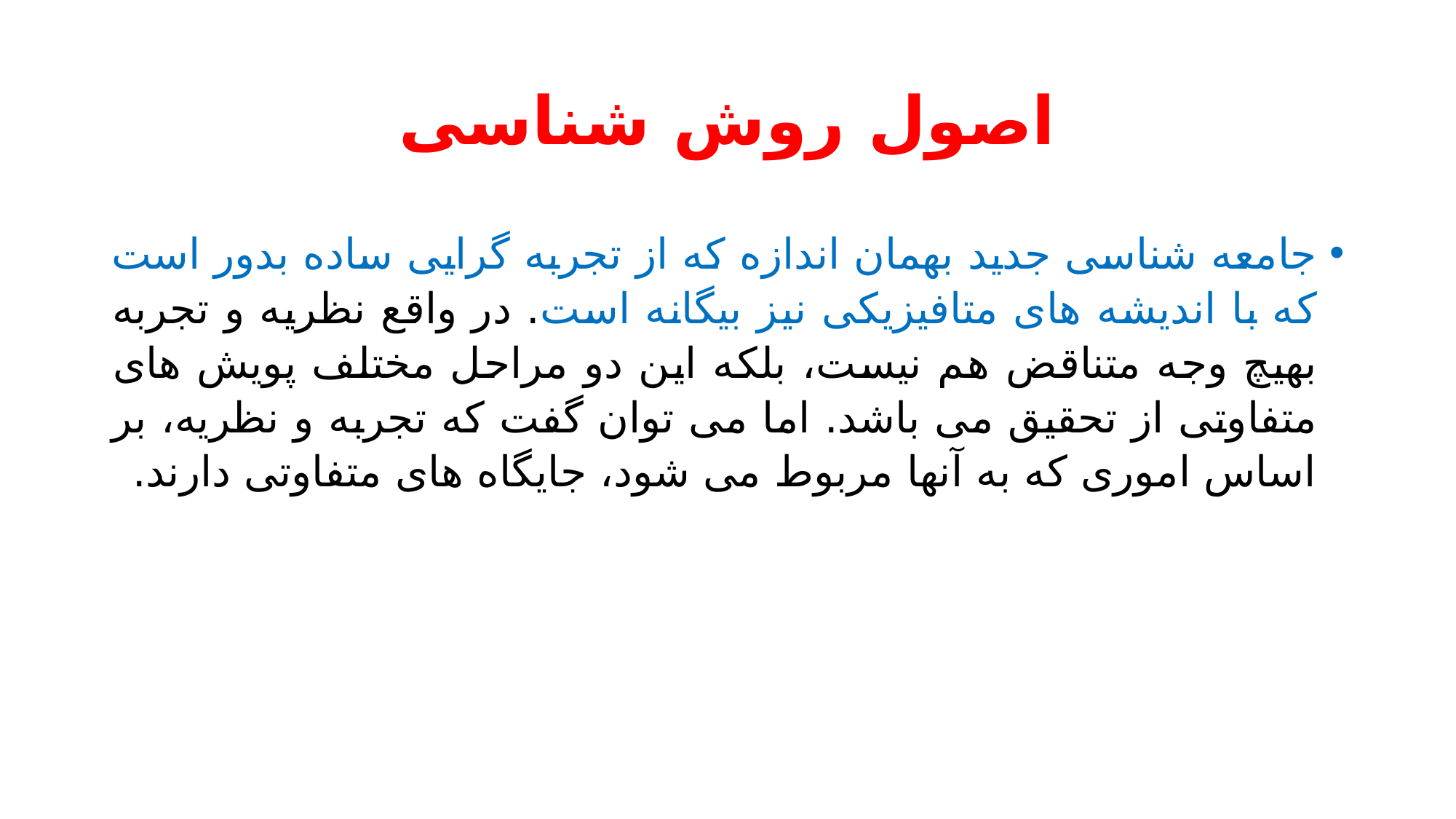

# اصول روش شناسی
جامعه شناسی جدید بهمان اندازه که از تجربه گرایی ساده بدور است که با اندیشه های متافیزیکی نیز بیگانه است. در واقع نظریه و تجربه بهیچ وجه متناقض هم نیست، بلکه این دو مراحل مختلف پویش های متفاوتی از تحقیق می باشد. اما می توان گفت که تجربه و نظریه، بر اساس اموری که به آنها مربوط می شود، جایگاه های متفاوتی دارند.